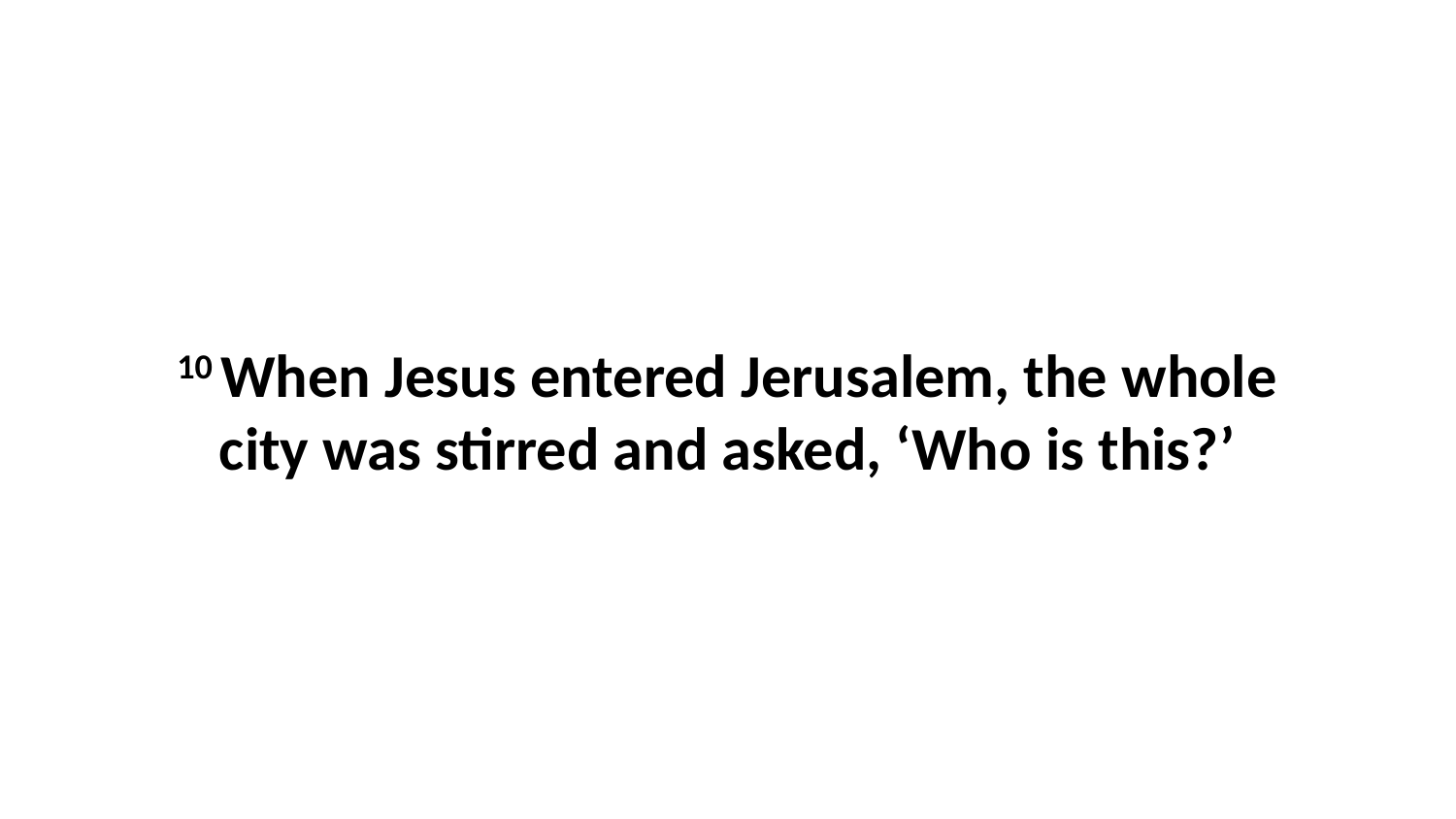

10 When Jesus entered Jerusalem, the whole city was stirred and asked, ‘Who is this?’